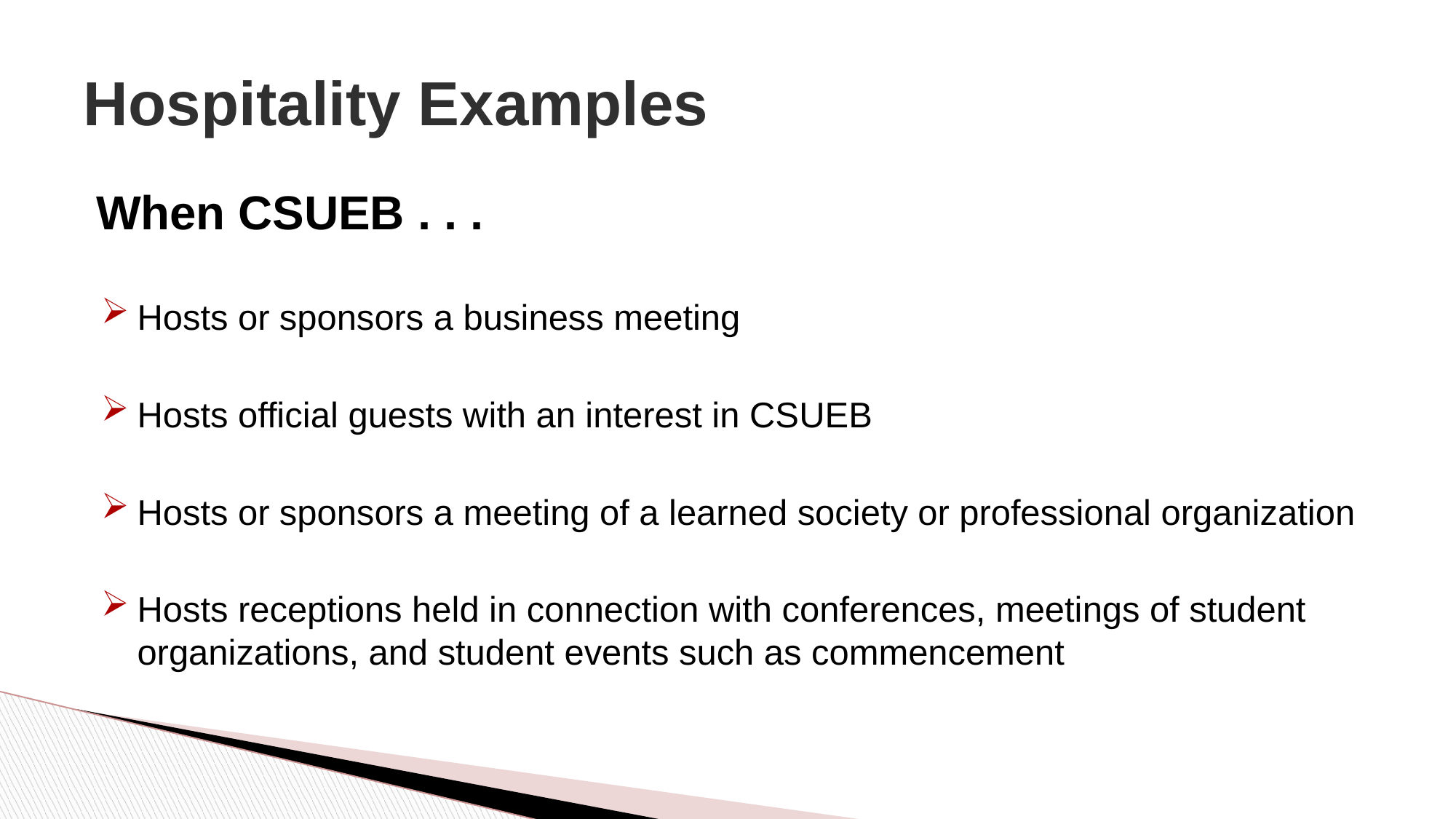

# Hospitality Examples
When CSUEB . . .

Hosts or sponsors a business meeting

Hosts official guests with an interest in CSUEB

Hosts or sponsors a meeting of a learned society or professional organization

Hosts receptions held in connection with conferences, meetings of student organizations, and student events such as commencement